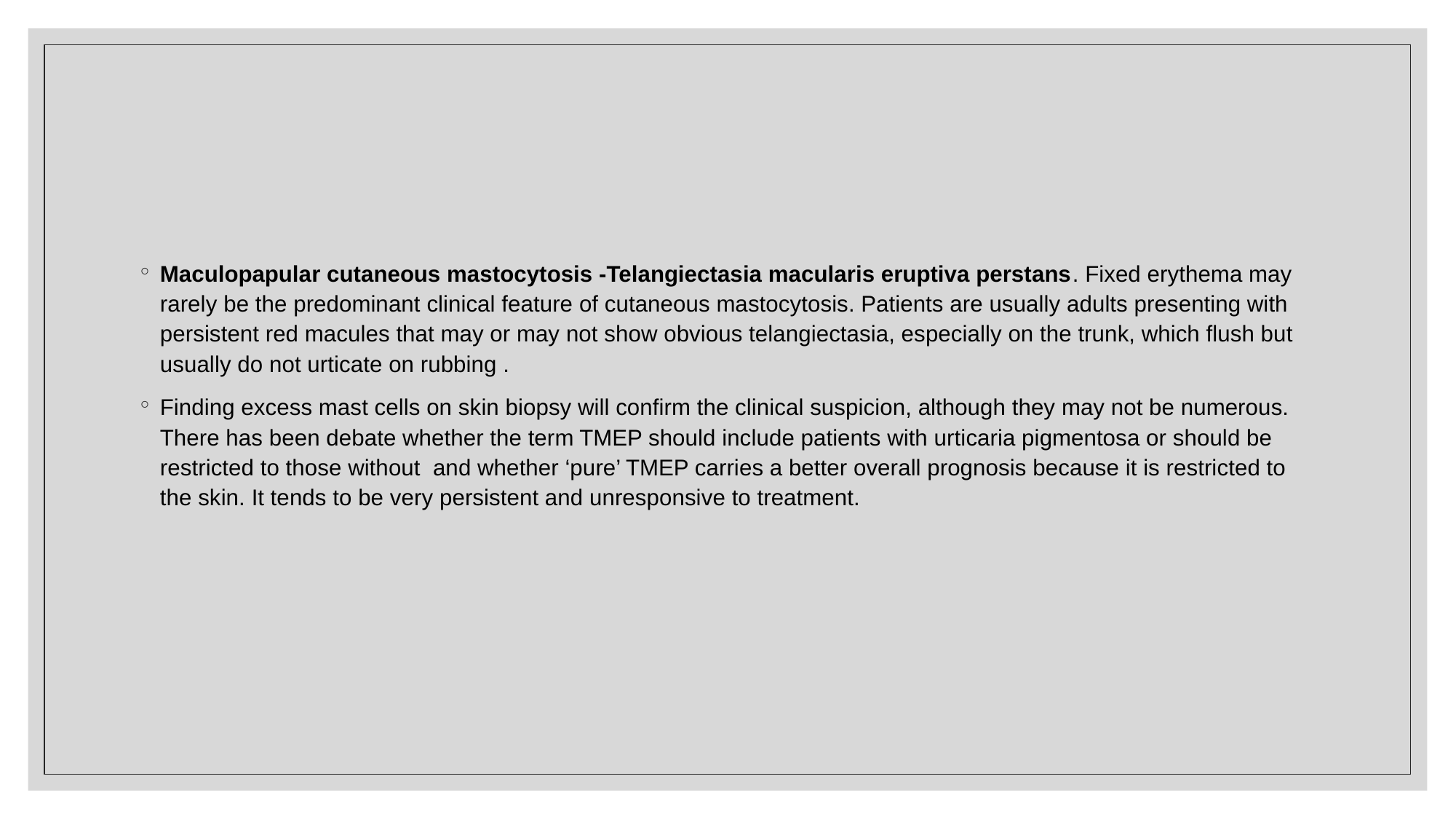

#
Maculopapular cutaneous mastocytosis -Telangiectasia macularis eruptiva perstans. Fixed erythema may rarely be the predominant clinical feature of cutaneous mastocytosis. Patients are usually adults presenting with persistent red macules that may or may not show obvious telangiectasia, especially on the trunk, which flush but usually do not urticate on rubbing .
Finding excess mast cells on skin biopsy will confirm the clinical suspicion, although they may not be numerous. There has been debate whether the term TMEP should include patients with urticaria pigmentosa or should be restricted to those without  and whether ‘pure’ TMEP carries a better overall prognosis because it is restricted to the skin. It tends to be very persistent and unresponsive to treatment.